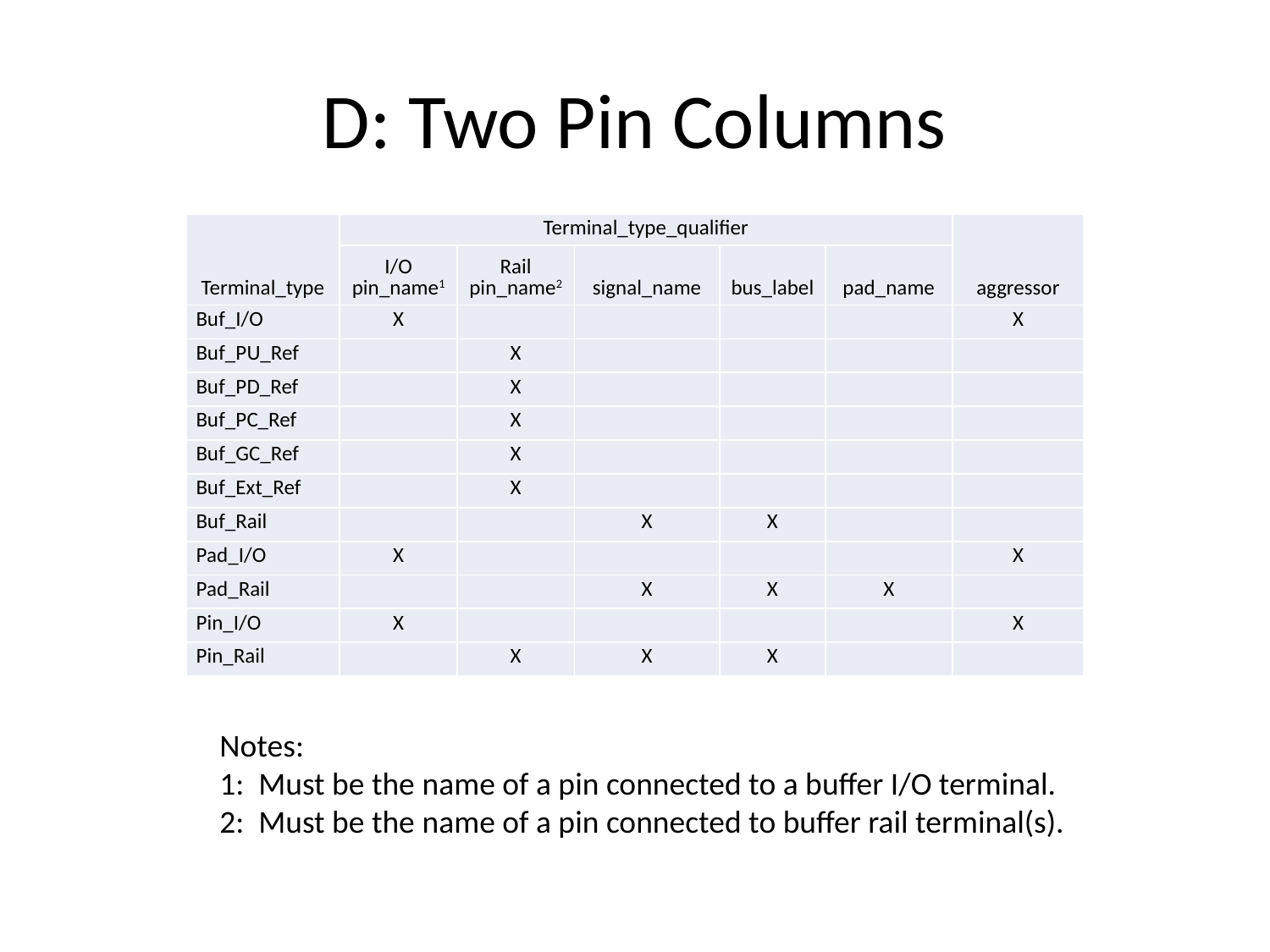

# D: Two Pin Columns
| Terminal\_type | Terminal\_type\_qualifier |  |  |  |  | aggressor |
| --- | --- | --- | --- | --- | --- | --- |
|  | I/O pin\_name1 | Rail pin\_name2 | signal\_name | bus\_label | pad\_name |  |
| Buf\_I/O | X |  |  |  |  | X |
| Buf\_PU\_Ref |  | X |  |  |  |  |
| Buf\_PD\_Ref |  | X |  |  |  |  |
| Buf\_PC\_Ref |  | X |  |  |  |  |
| Buf\_GC\_Ref |  | X |  |  |  |  |
| Buf\_Ext\_Ref |  | X |  |  |  |  |
| Buf\_Rail |  |  | X | X |  |  |
| Pad\_I/O | X |  |  |  |  | X |
| Pad\_Rail |  |  | X | X | X |  |
| Pin\_I/O | X |  |  |  |  | X |
| Pin\_Rail |  | X | X | X |  |  |
Notes:
1:  Must be the name of a pin connected to a buffer I/O terminal.
2:  Must be the name of a pin connected to buffer rail terminal(s).